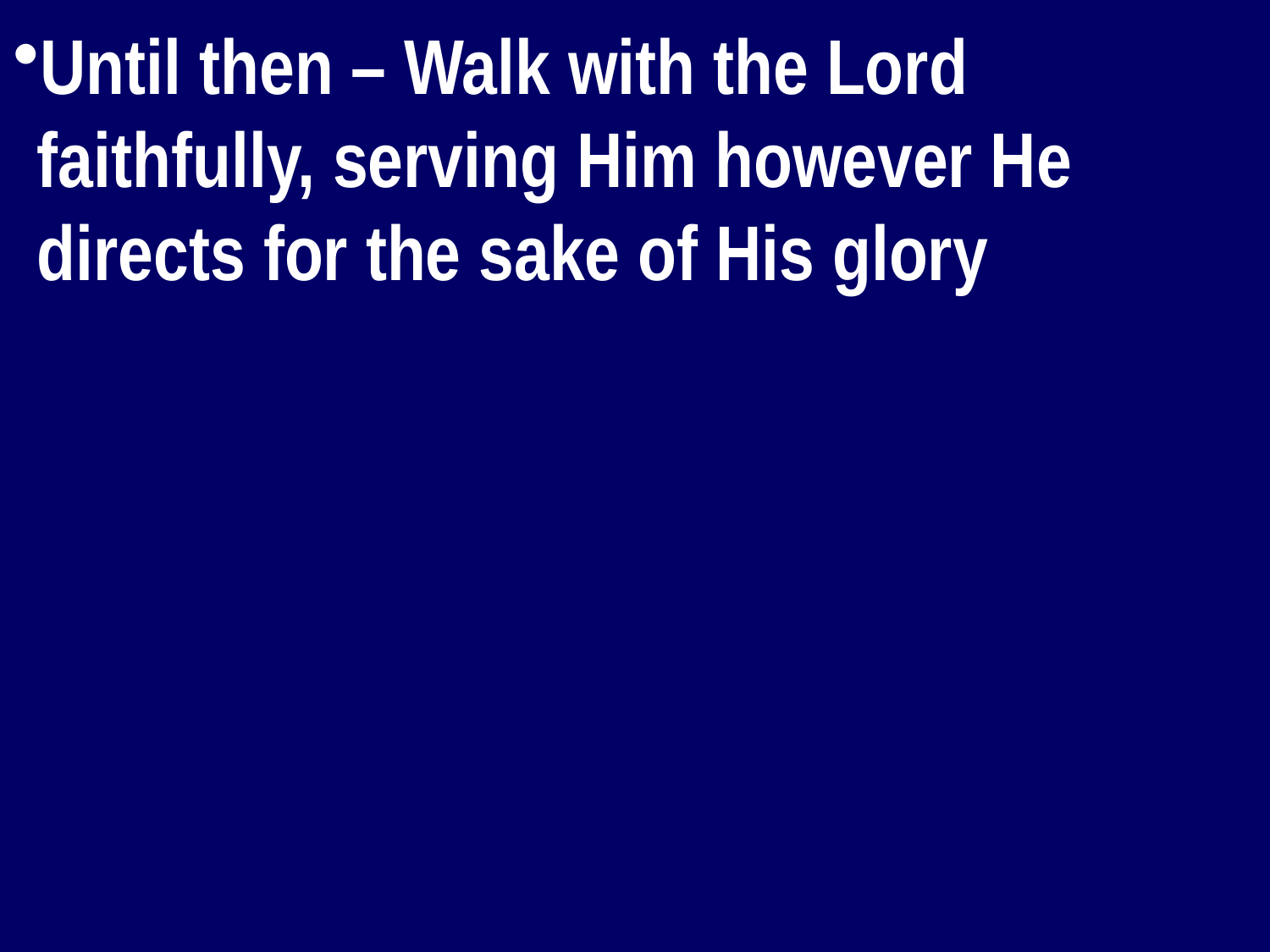

Until then – Walk with the Lord faithfully, serving Him however He directs for the sake of His glory